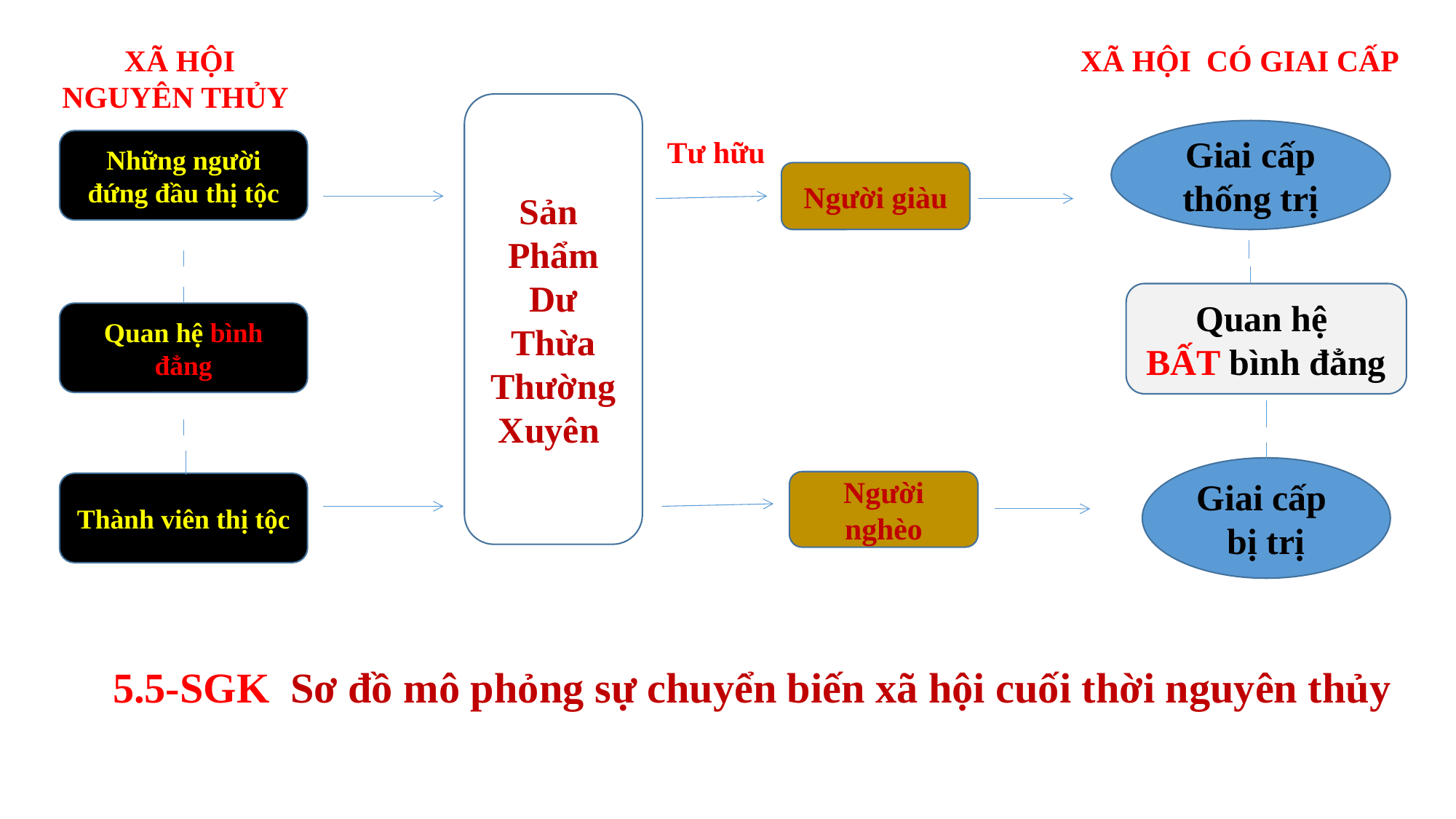

XÃ HỘI
NGUYÊN THỦY
XÃ HỘI  CÓ GIAI CẤP
Sản
Phẩm
Dư
Thừa
Thường
Xuyên
Giai cấp thống trị
Tư hữu
Những người đứng đầu thị tộc
Người giàu
Quan hệ
BẤT bình đẳng
Quan hệ bình đẳng
Giai cấp  bị trị
Người nghèo
Thành viên thị tộc
5.5-SGK  Sơ đồ mô phỏng sự chuyển biến xã hội cuối thời nguyên thủy